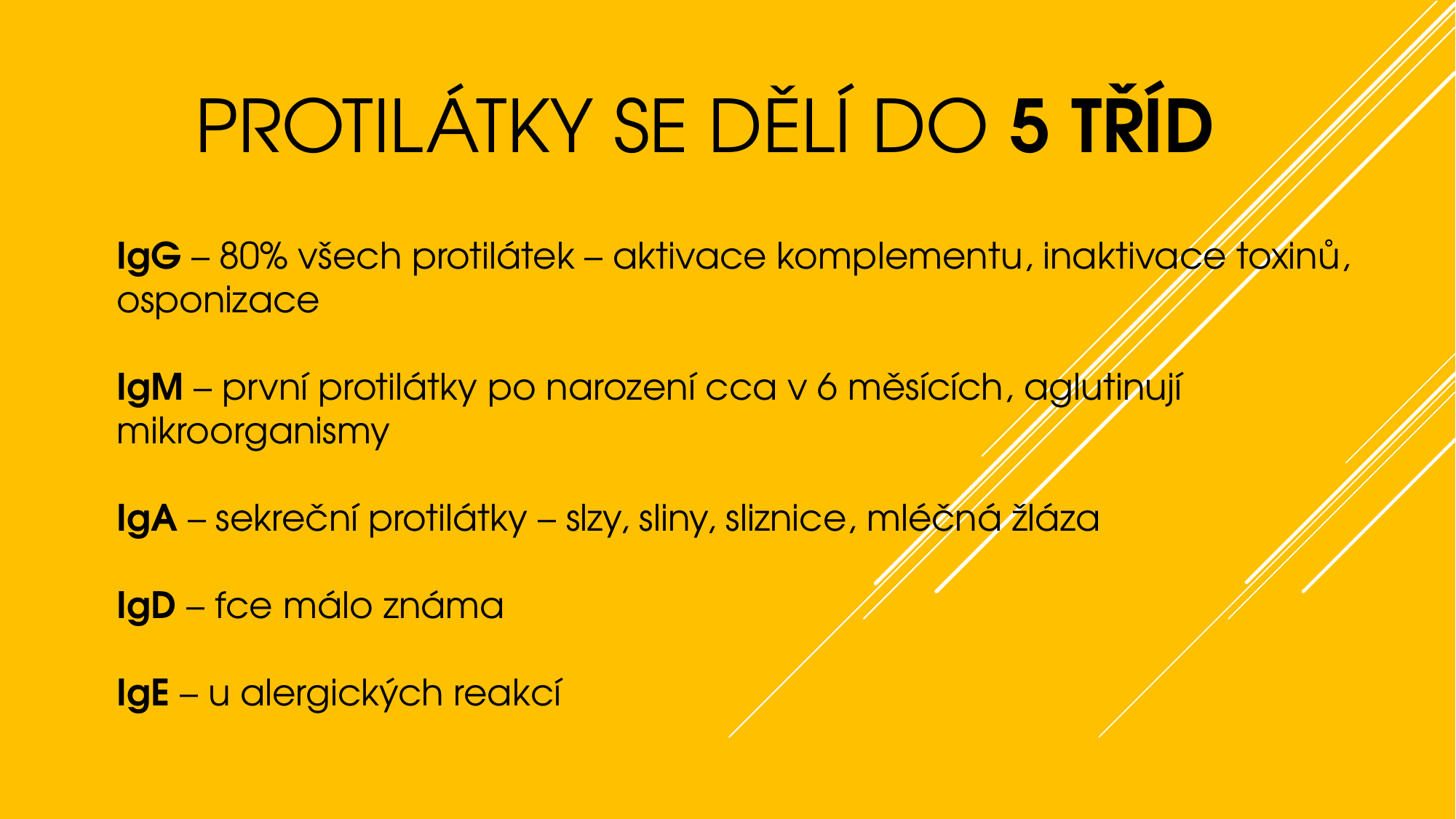

# protilátky se dělí do 5 tříd
IgG – 80% všech protilátek – aktivace komplementu, inaktivace toxinů, osponizace

IgM – první protilátky po narození cca v 6 měsících, aglutinují mikroorganismy

IgA – sekreční protilátky – slzy, sliny, sliznice, mléčná žláza

IgD – fce málo známa

IgE – u alergických reakcí